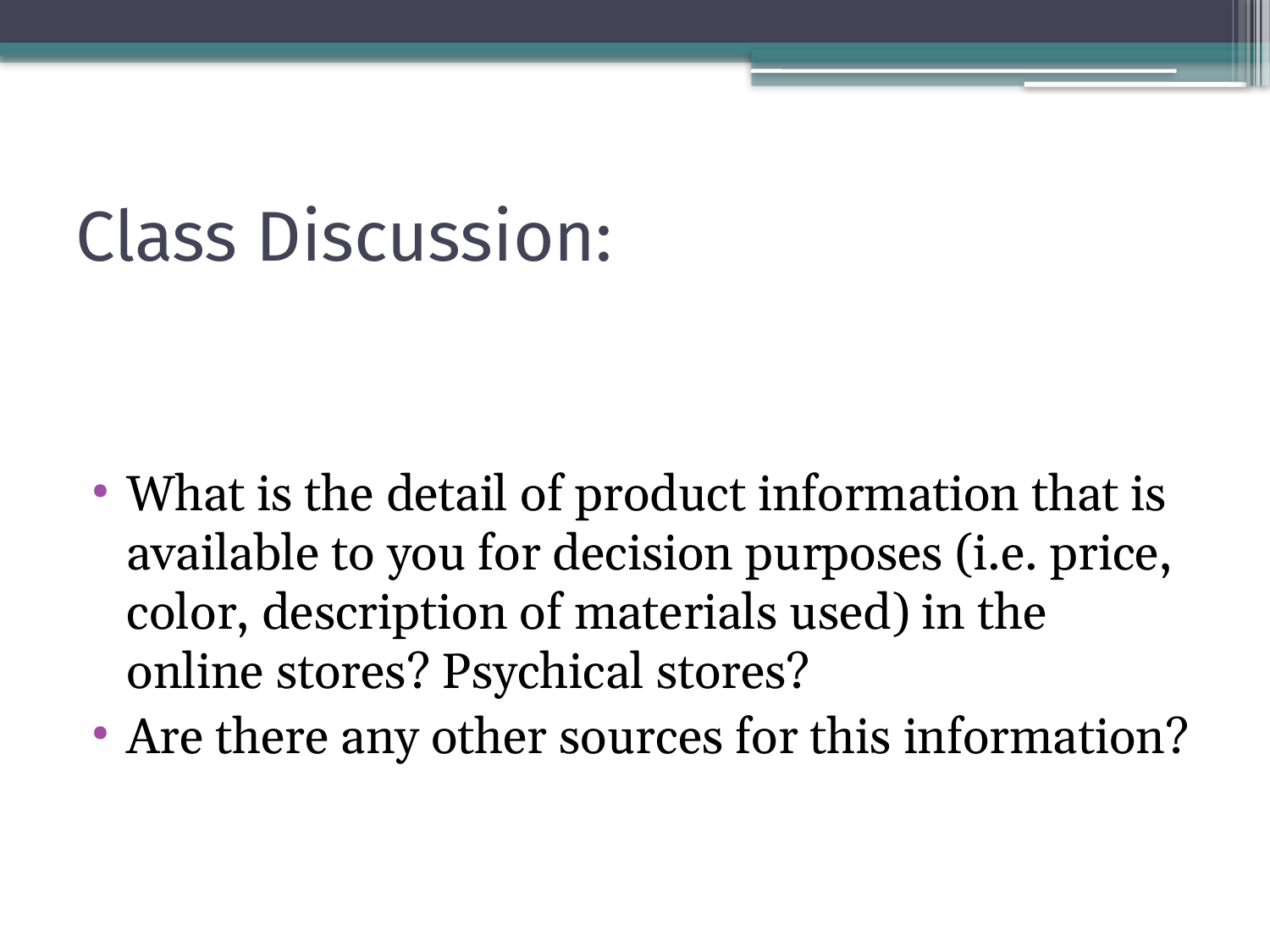

# Class Discussion:
What is the detail of product information that is available to you for decision purposes (i.e. price, color, description of materials used) in the online stores? Psychical stores?
Are there any other sources for this information?